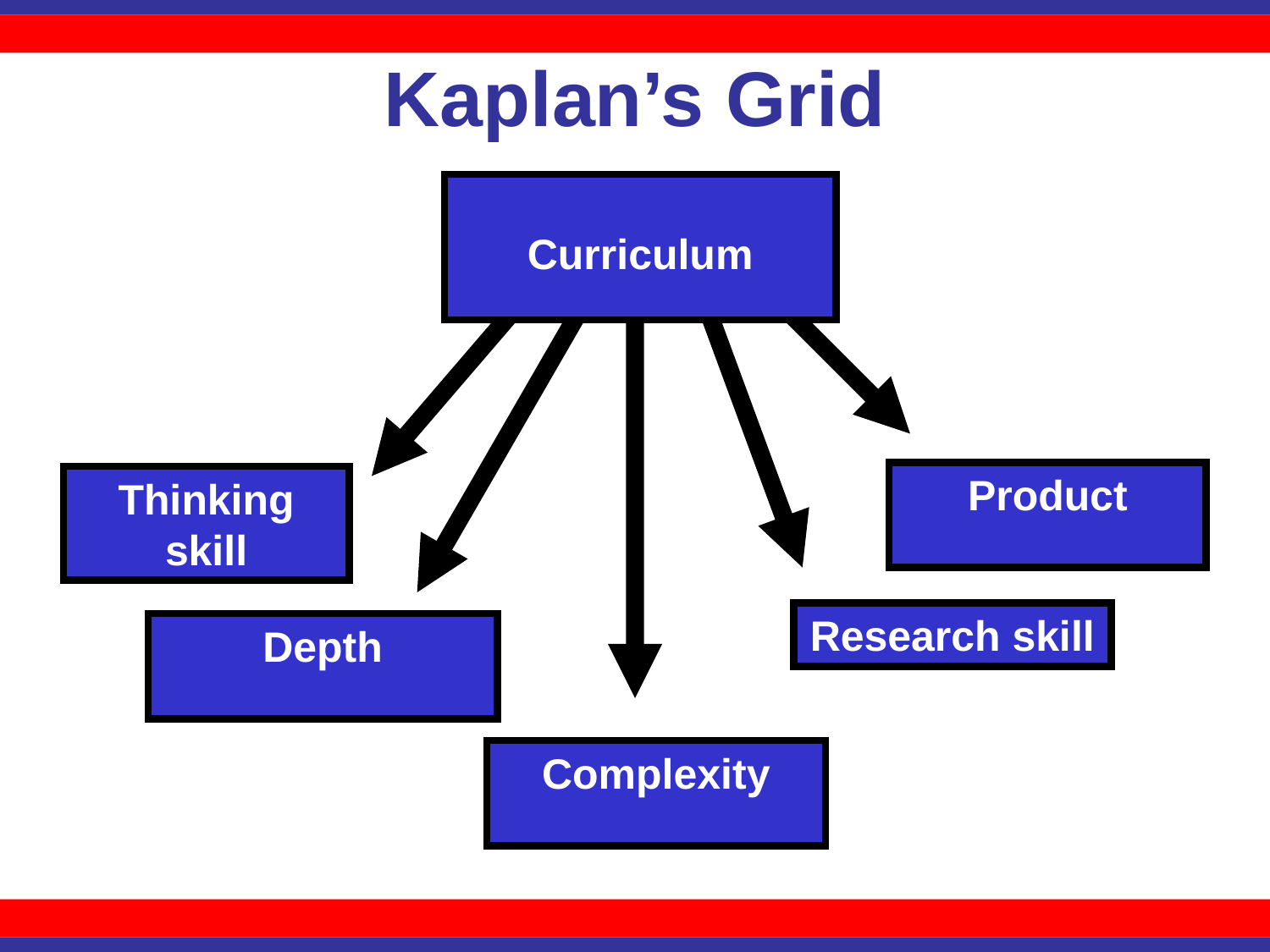

# Kaplan’s Grid

Curriculum

Product

Thinking skill
Research skill
Depth

Complexity